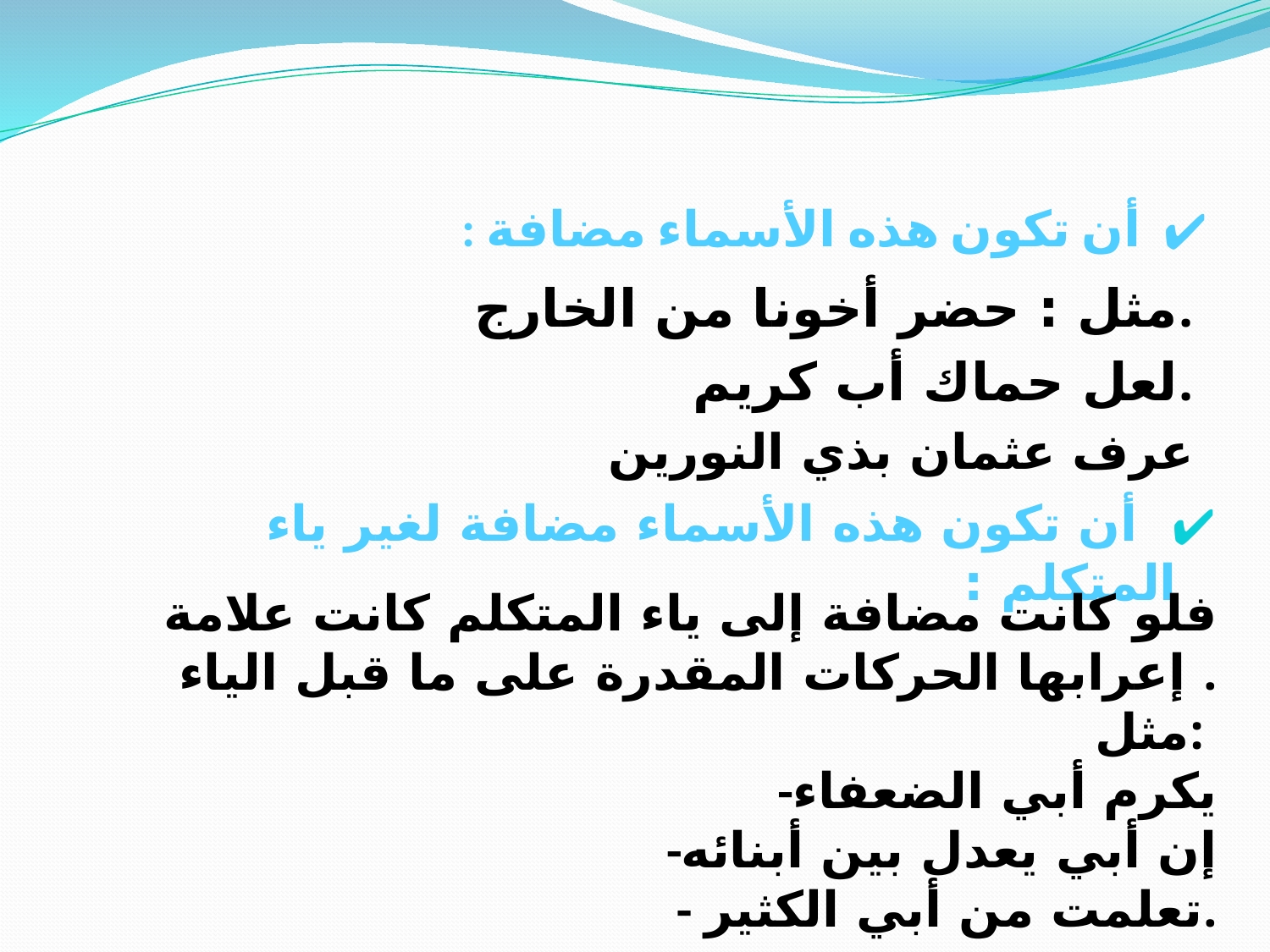

# أن تكون هذه الأسماء مضافة :
مثل : حضر أخونا من الخارج.
 لعل حماك أب كريم.
عرف عثمان بذي النورين
  أن تكون هذه الأسماء مضافة لغير ياء المتكلم :

فلو كانت مضافة إلى ياء المتكلم كانت علامة إعرابها الحركات المقدرة على ما قبل الياء .
مثل:
-يكرم أبي الضعفاء
-إن أبي يعدل بين أبنائه
- تعلمت من أبي الكثير.